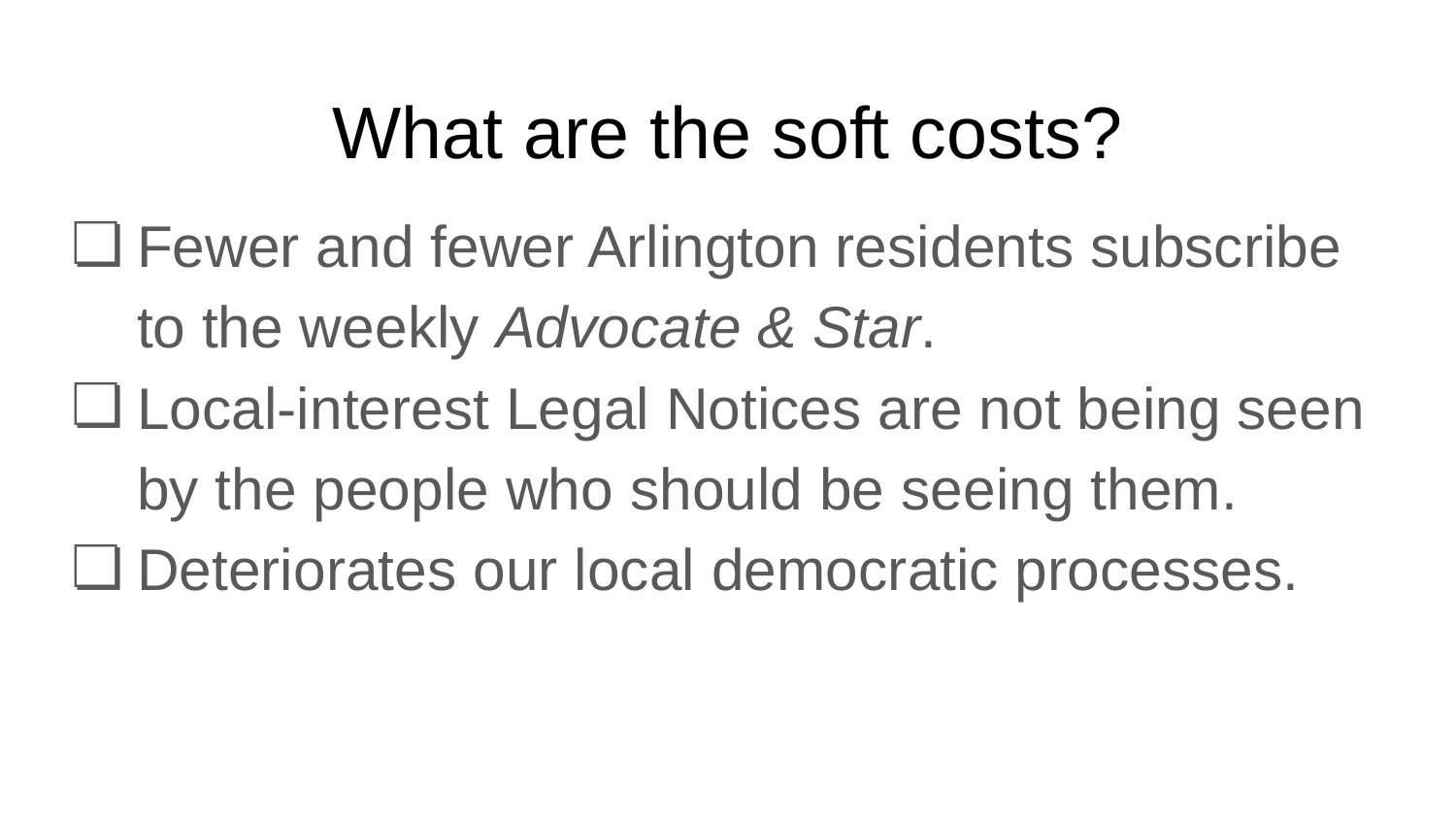

# What are the soft costs?
Fewer and fewer Arlington residents subscribe to the weekly Advocate & Star.
Local-interest Legal Notices are not being seen by the people who should be seeing them.
Deteriorates our local democratic processes.